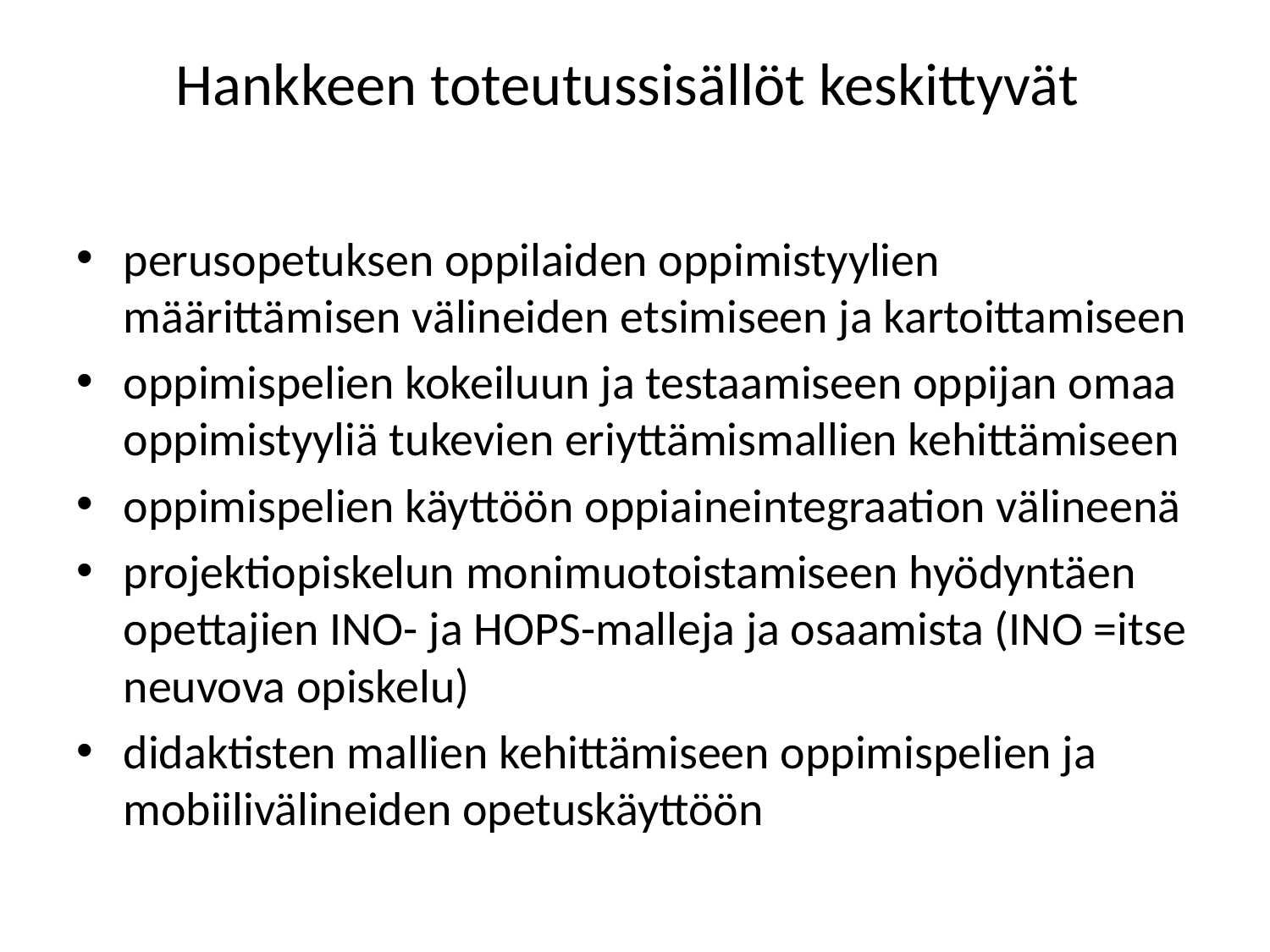

# Hankkeen toteutussisällöt keskittyvät
perusopetuksen oppilaiden oppimistyylien määrittämisen välineiden etsimiseen ja kartoittamiseen
oppimispelien kokeiluun ja testaamiseen oppijan omaa oppimistyyliä tukevien eriyttämismallien kehittämiseen
oppimispelien käyttöön oppiaineintegraation välineenä
projektiopiskelun monimuotoistamiseen hyödyntäen opettajien INO- ja HOPS-malleja ja osaamista (INO =itse neuvova opiskelu)
didaktisten mallien kehittämiseen oppimispelien ja mobiilivälineiden opetuskäyttöön